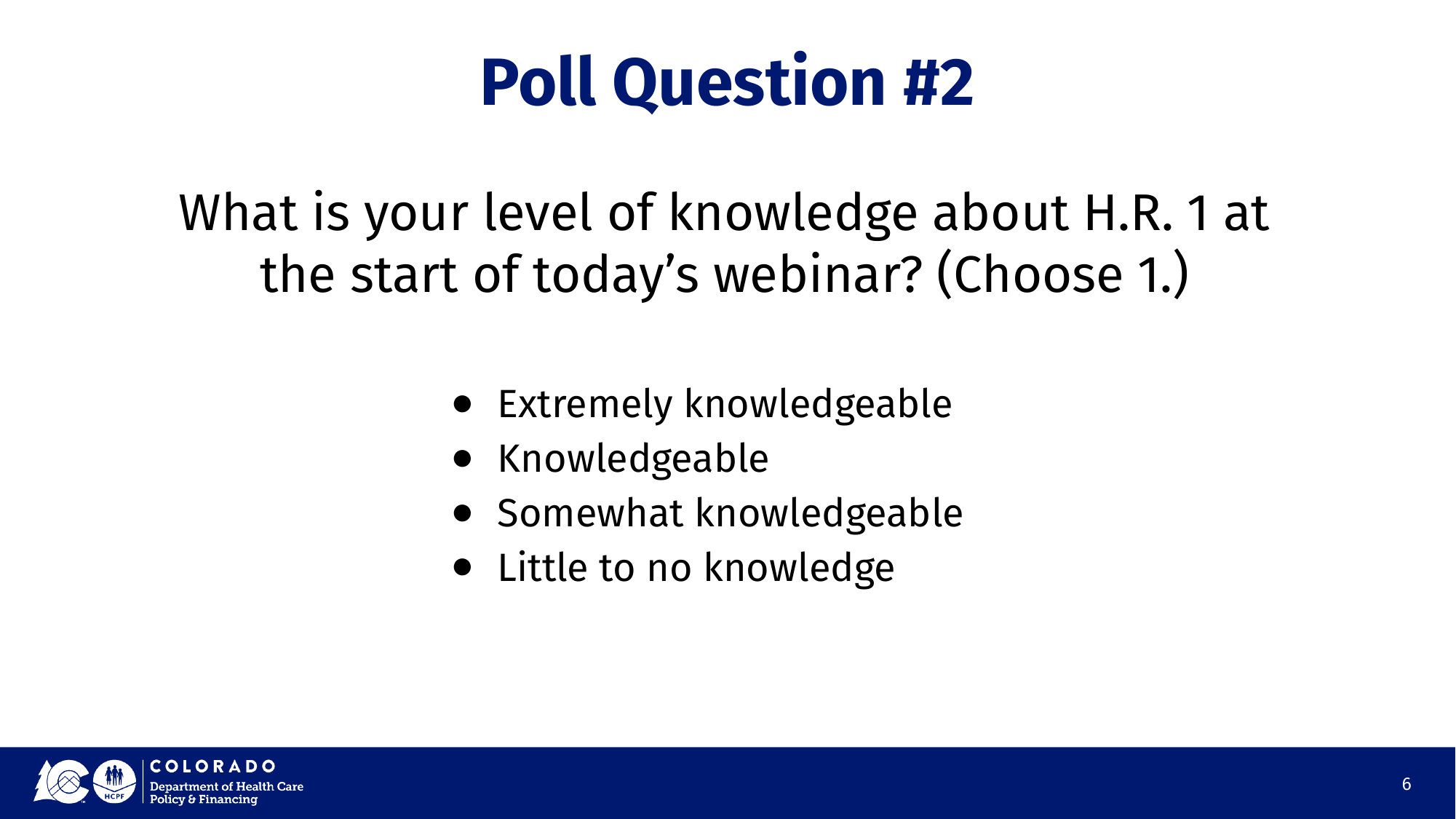

# Poll Question #2

What is your level of knowledge about H.R. 1 at the start of today’s webinar? (Choose 1.)

Extremely knowledgeable
Knowledgeable
Somewhat knowledgeable
Little to no knowledge
6